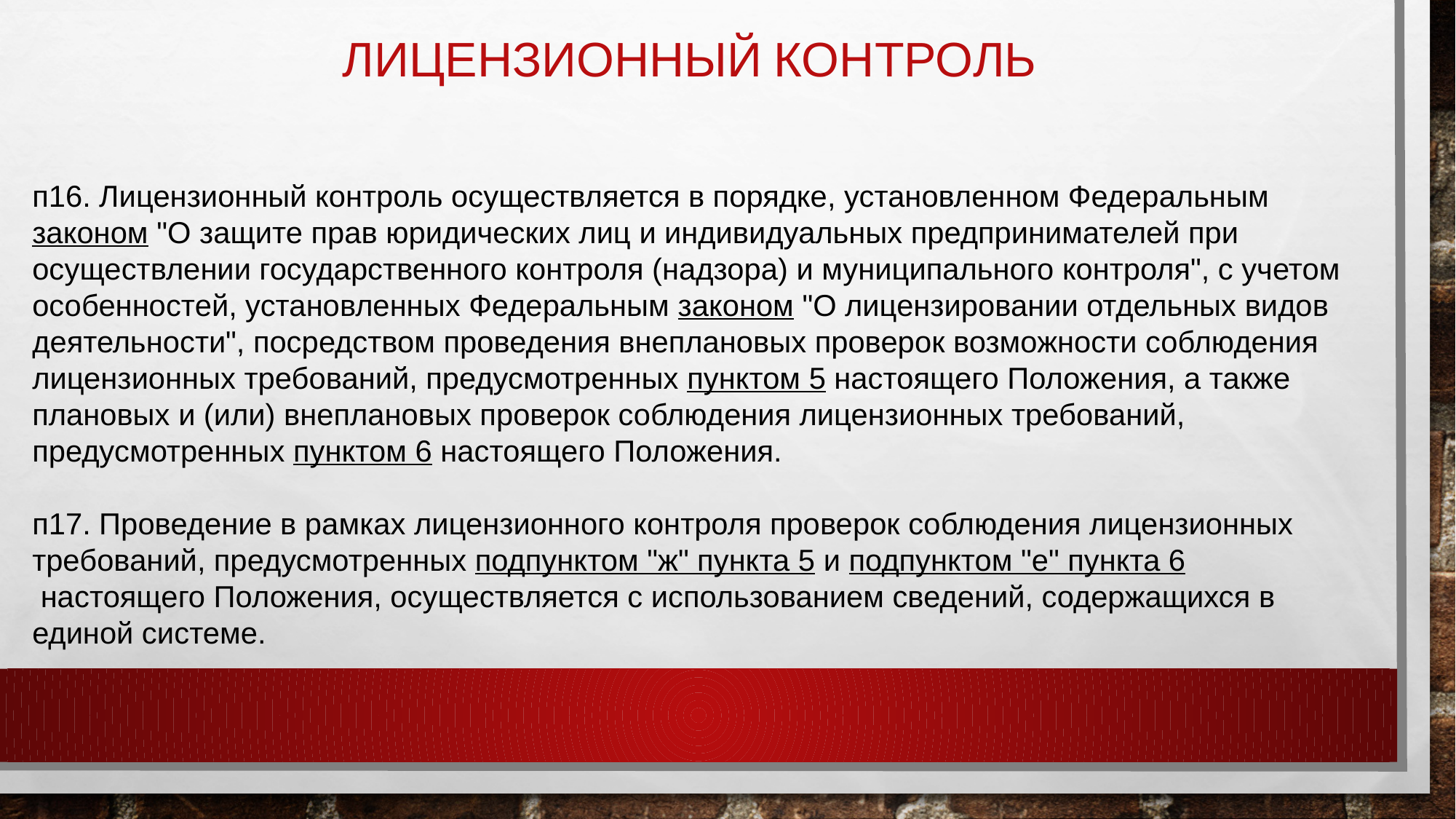

# Лицензионный контроль
п16. Лицензионный контроль осуществляется в порядке, установленном Федеральным законом "О защите прав юридических лиц и индивидуальных предпринимателей при осуществлении государственного контроля (надзора) и муниципального контроля", с учетом особенностей, установленных Федеральным законом "О лицензировании отдельных видов деятельности", посредством проведения внеплановых проверок возможности соблюдения лицензионных требований, предусмотренных пунктом 5 настоящего Положения, а также плановых и (или) внеплановых проверок соблюдения лицензионных требований, предусмотренных пунктом 6 настоящего Положения.
п17. Проведение в рамках лицензионного контроля проверок соблюдения лицензионных требований, предусмотренных подпунктом "ж" пункта 5 и подпунктом "е" пункта 6 настоящего Положения, осуществляется с использованием сведений, содержащихся в единой системе.